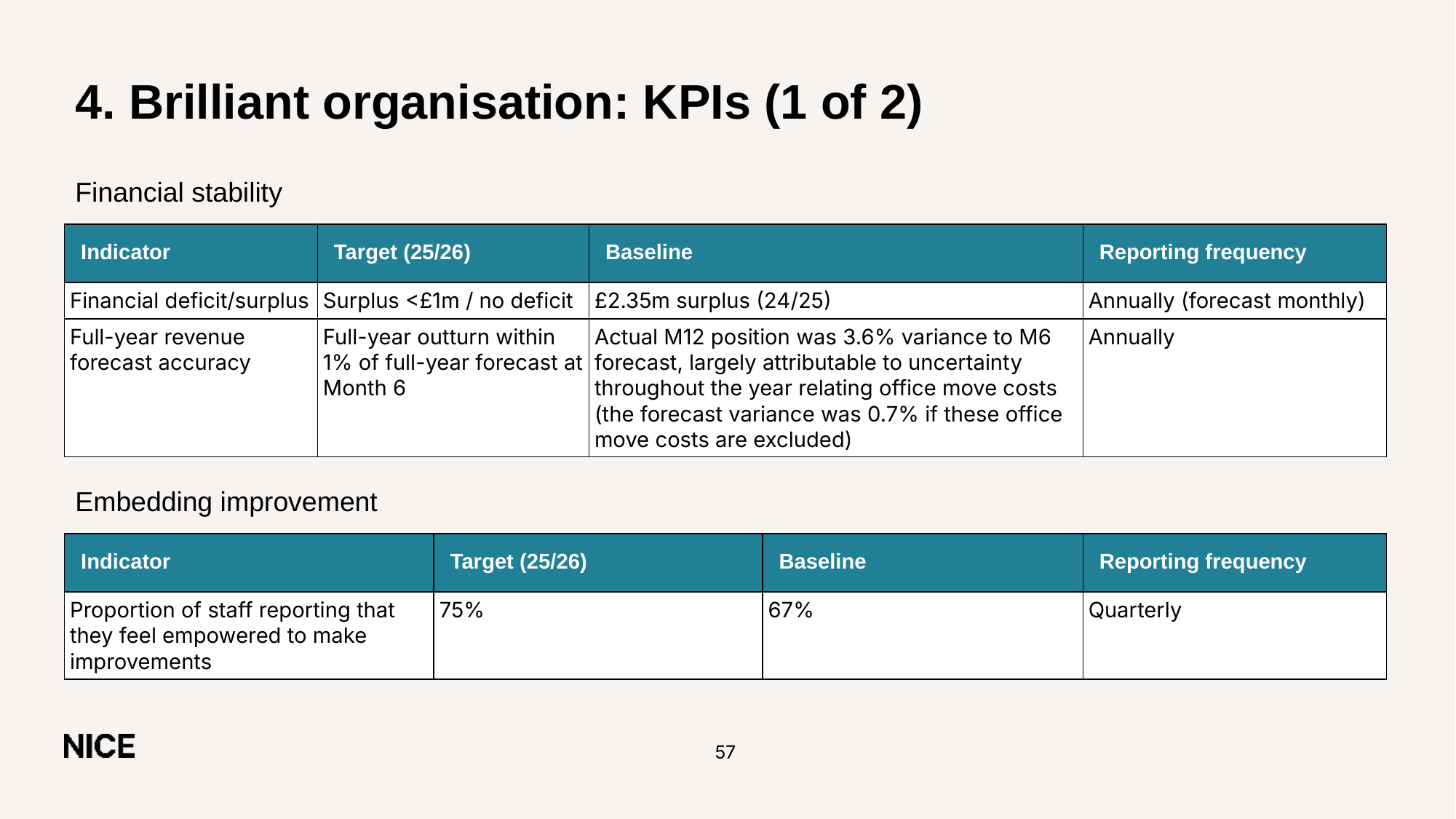

# 4. Brilliant organisation: KPIs (1 of 2)
Financial stability
| Indicator | Target (25/26) | Baseline | Reporting frequency |
| --- | --- | --- | --- |
| Financial deficit/surplus | Surplus <£1m / no deficit | £2.35m surplus (24/25) | Annually (forecast monthly) |
| Full-year revenue forecast accuracy | Full-year outturn within 1% of full-year forecast at Month 6 | Actual M12 position was 3.6% variance to M6 forecast, largely attributable to uncertainty throughout the year relating office move costs (the forecast variance was 0.7% if these office move costs are excluded) | Annually |
Embedding improvement
| Indicator | Target (25/26) | Baseline | Reporting frequency |
| --- | --- | --- | --- |
| Proportion of staff reporting that they feel empowered to make improvements | 75% | 67% | Quarterly |